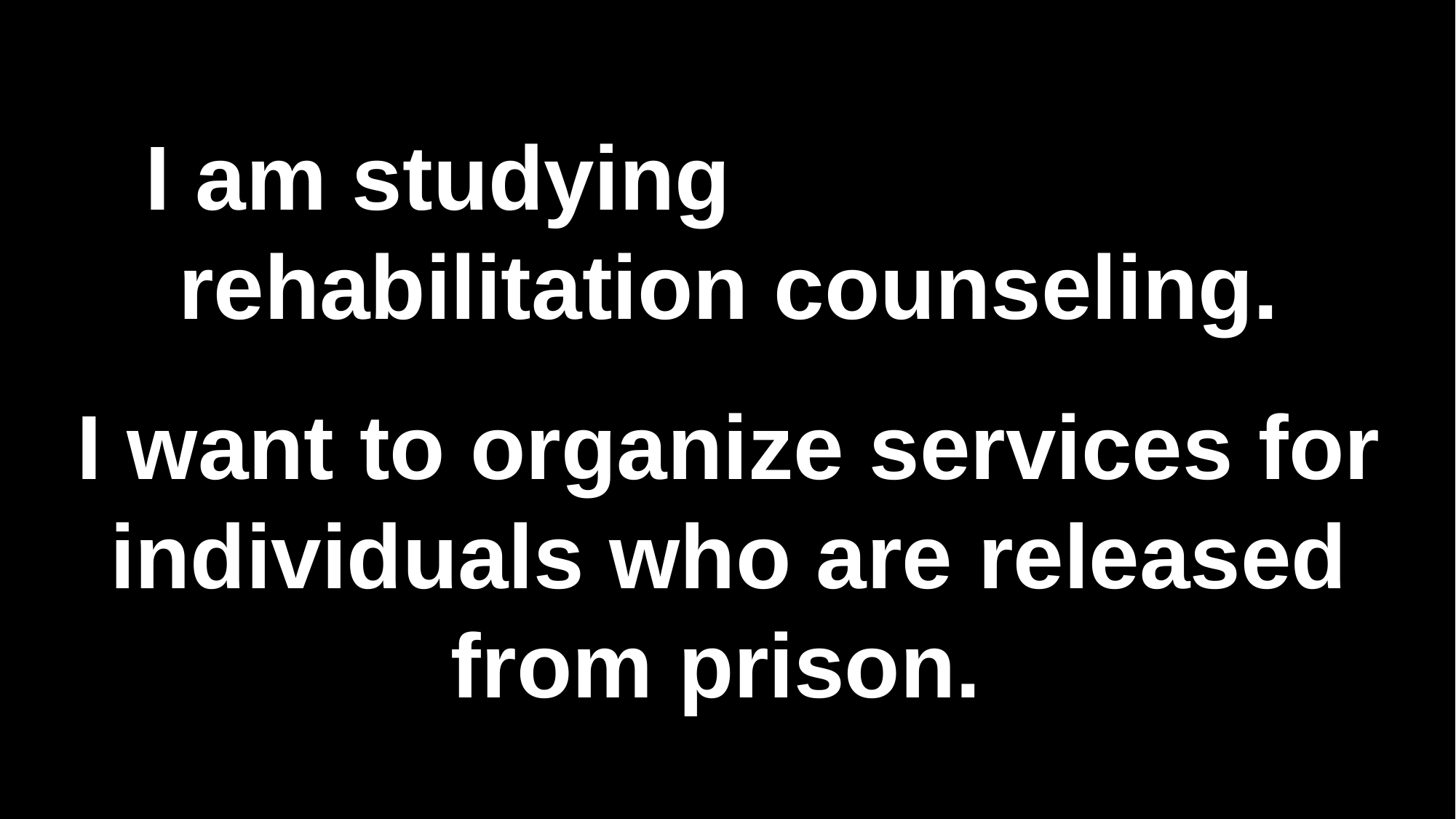

I am studying                        rehabilitation counseling.

I want to organize services for individuals who are released from prison.